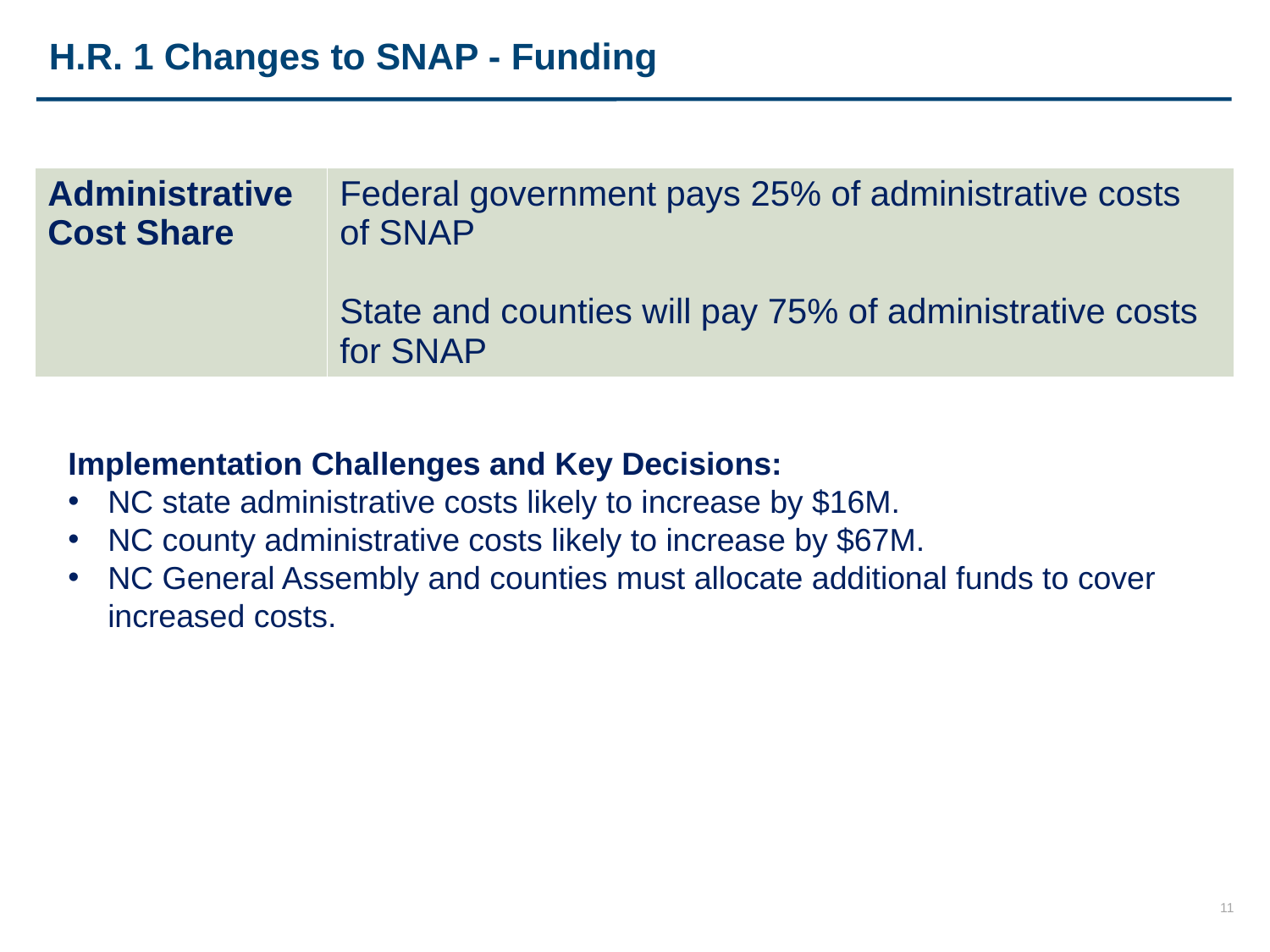

H.R. 1 Changes to SNAP - Funding

| Administrative Cost Share | Federal government pays 25% of administrative costs of SNAP State and counties will pay 75% of administrative costs for SNAP |
| --- | --- |
Implementation Challenges and Key Decisions:
NC state administrative costs likely to increase by $16M.
NC county administrative costs likely to increase by $67M.
NC General Assembly and counties must allocate additional funds to cover increased costs.